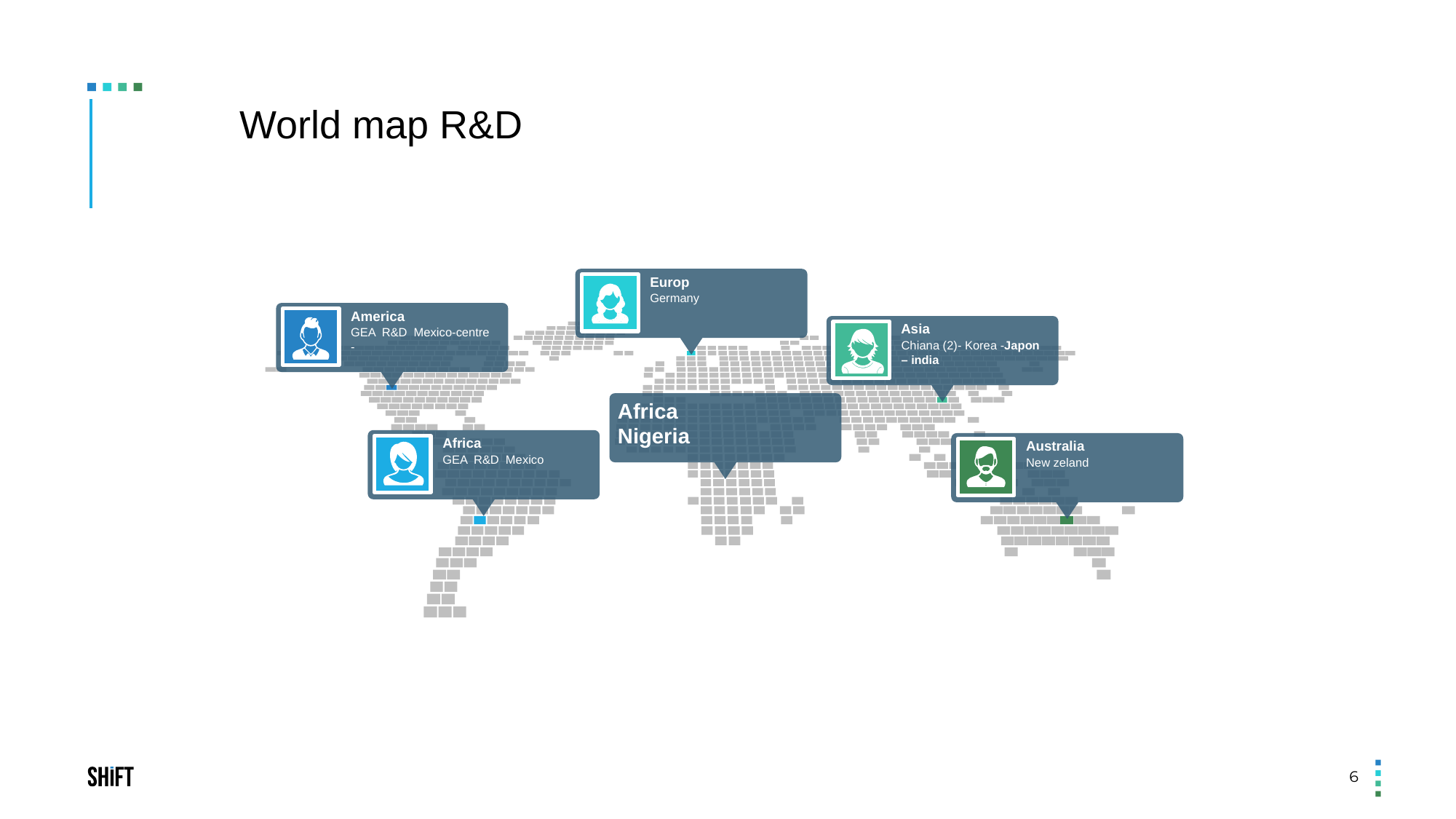

World map R&D
Europ

Germany
America

Asia

GEA  R&D  Mexico-centre -

Chiana (2)- Korea -Japon – india

Africa
Nigeria
Africa

Australia

GEA  R&D  Mexico
New zeland